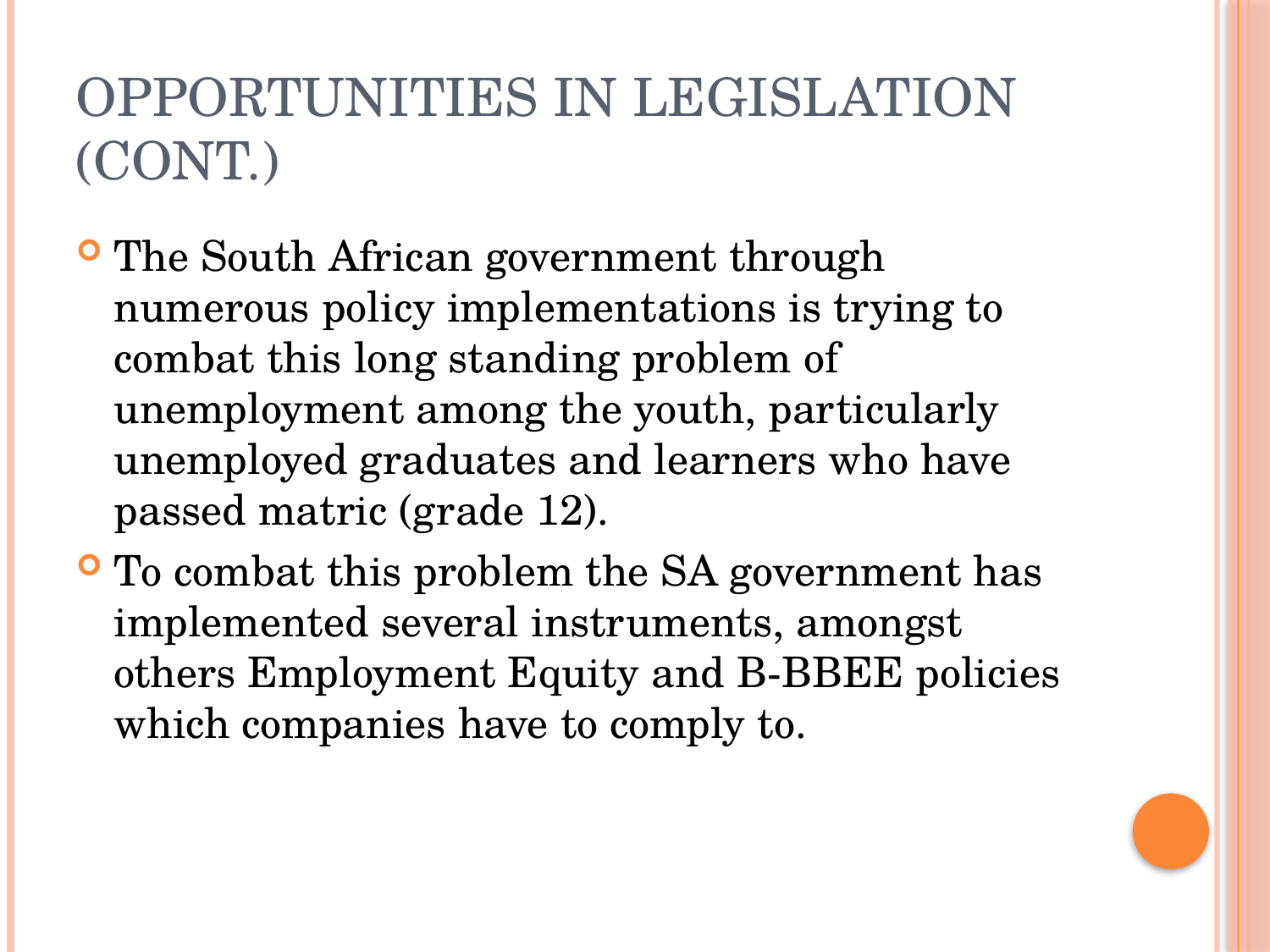

# Opportunities in Legislation (cont.)
The South African government through numerous policy implementations is trying to combat this long standing problem of unemployment among the youth, particularly unemployed graduates and learners who have passed matric (grade 12).
To combat this problem the SA government has implemented several instruments, amongst others Employment Equity and B-BBEE policies which companies have to comply to.